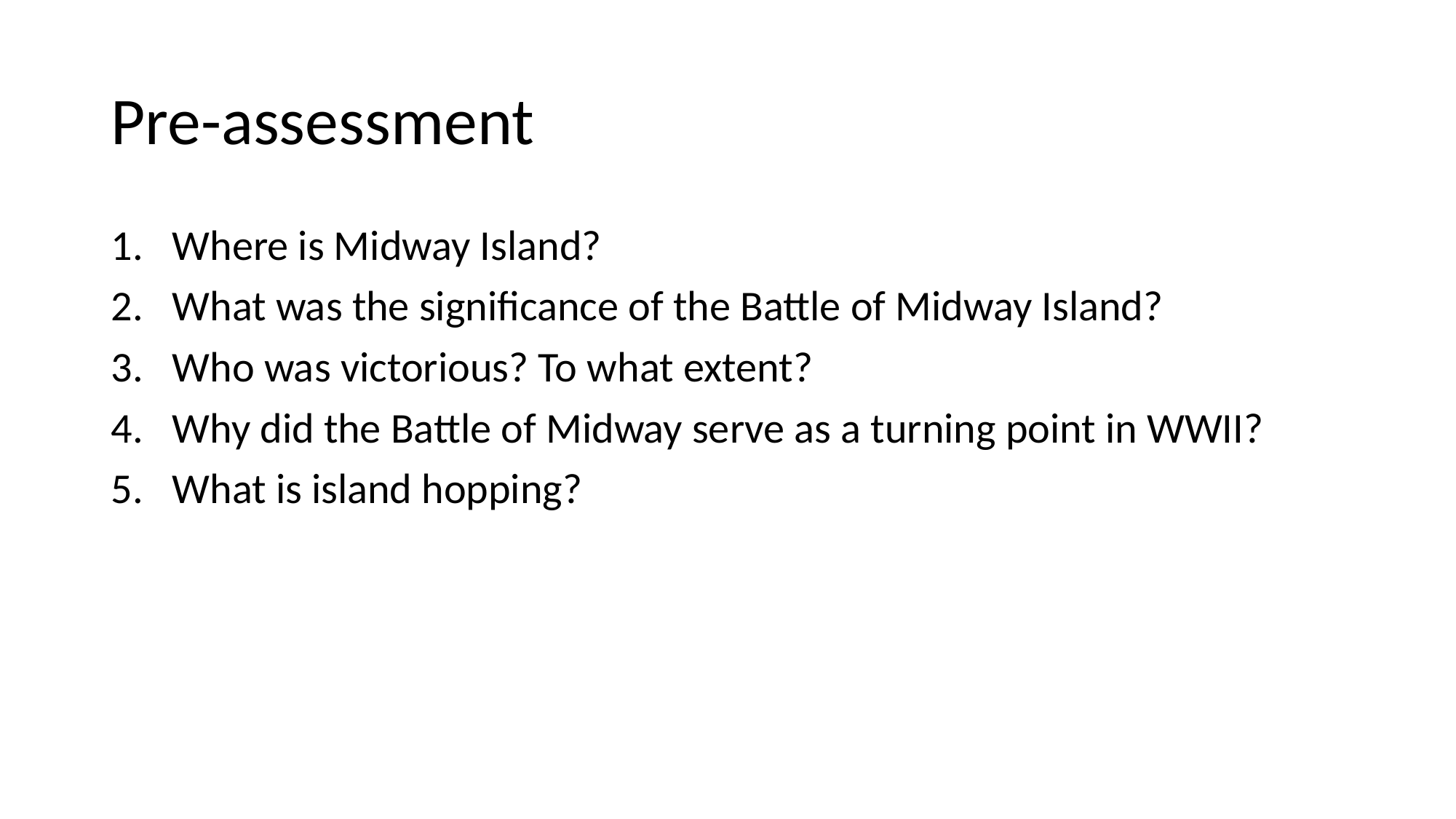

# Pre-assessment
Where is Midway Island?
What was the significance of the Battle of Midway Island?
Who was victorious? To what extent?
Why did the Battle of Midway serve as a turning point in WWII?
What is island hopping?